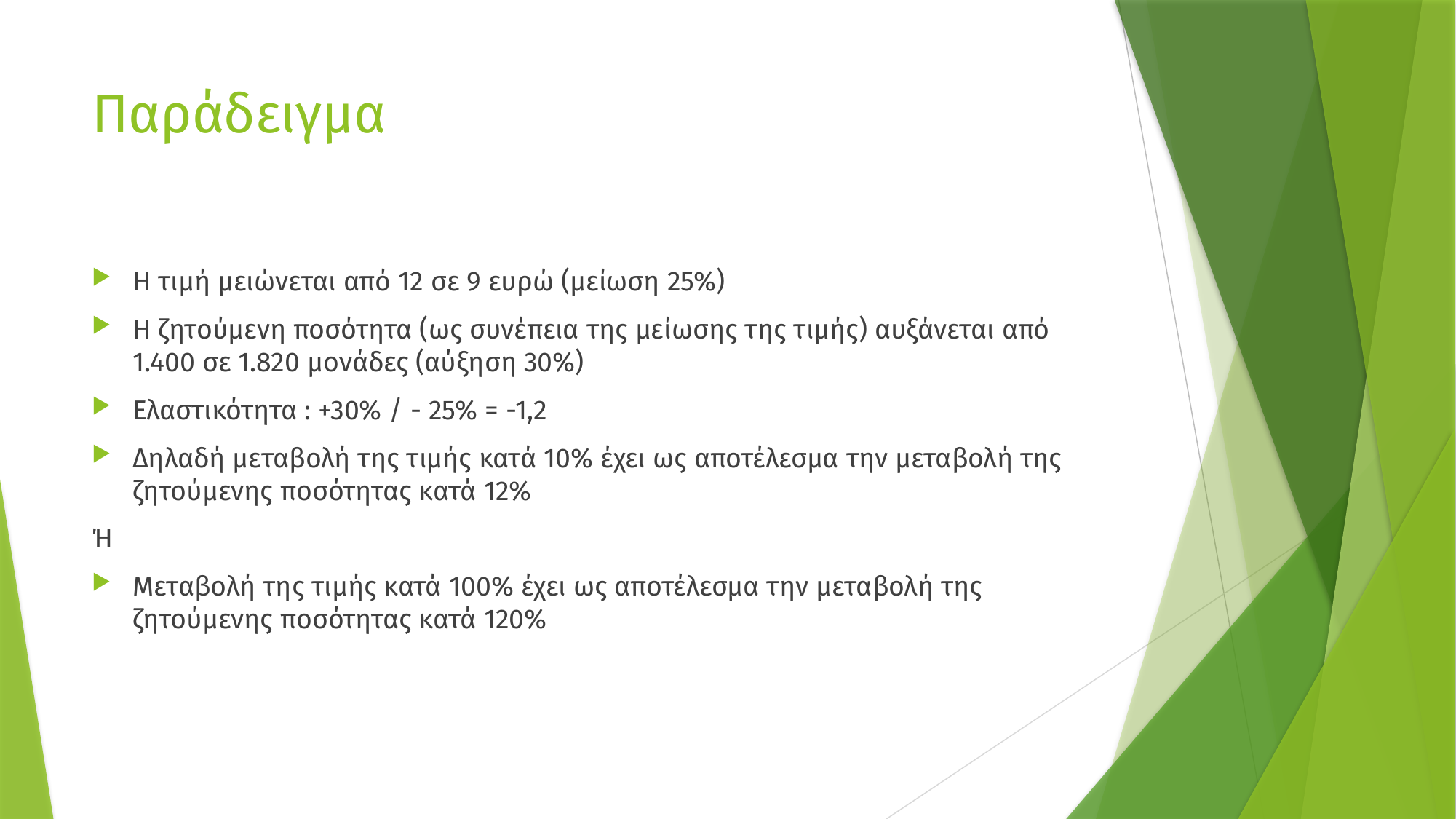

# Παράδειγμα
Η τιμή μειώνεται από 12 σε 9 ευρώ (μείωση 25%)
Η ζητούμενη ποσότητα (ως συνέπεια της μείωσης της τιμής) αυξάνεται από 1.400 σε 1.820 μονάδες (αύξηση 30%)
Ελαστικότητα : +30% / - 25% = -1,2
Δηλαδή μεταβολή της τιμής κατά 10% έχει ως αποτέλεσμα την μεταβολή της ζητούμενης ποσότητας κατά 12%
Ή
Μεταβολή της τιμής κατά 100% έχει ως αποτέλεσμα την μεταβολή της ζητούμενης ποσότητας κατά 120%